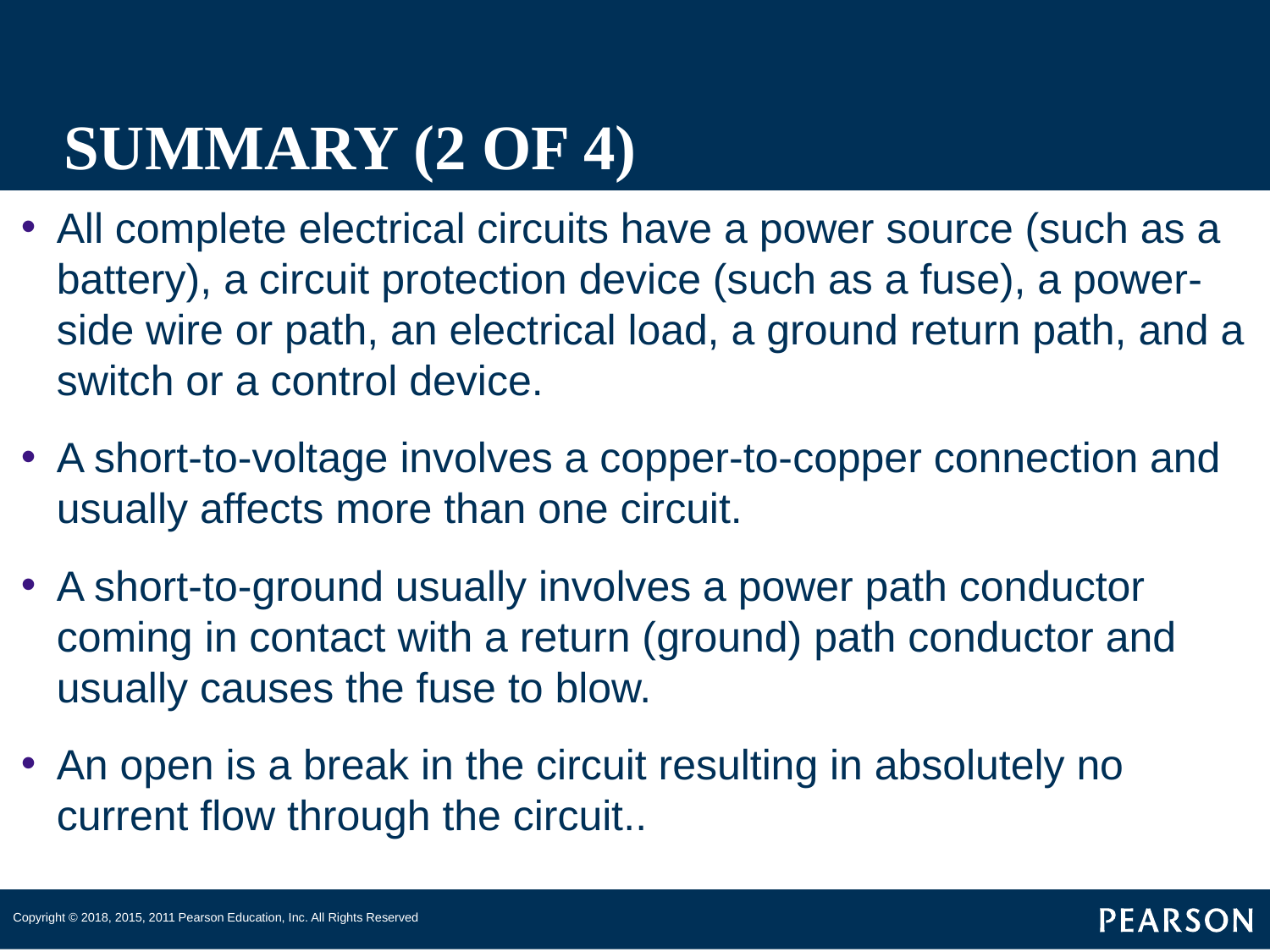

# SUMMARY (2 OF 4)
All complete electrical circuits have a power source (such as a battery), a circuit protection device (such as a fuse), a power-side wire or path, an electrical load, a ground return path, and a switch or a control device.
A short-to-voltage involves a copper-to-copper connection and usually affects more than one circuit.
A short-to-ground usually involves a power path conductor coming in contact with a return (ground) path conductor and usually causes the fuse to blow.
An open is a break in the circuit resulting in absolutely no current flow through the circuit..